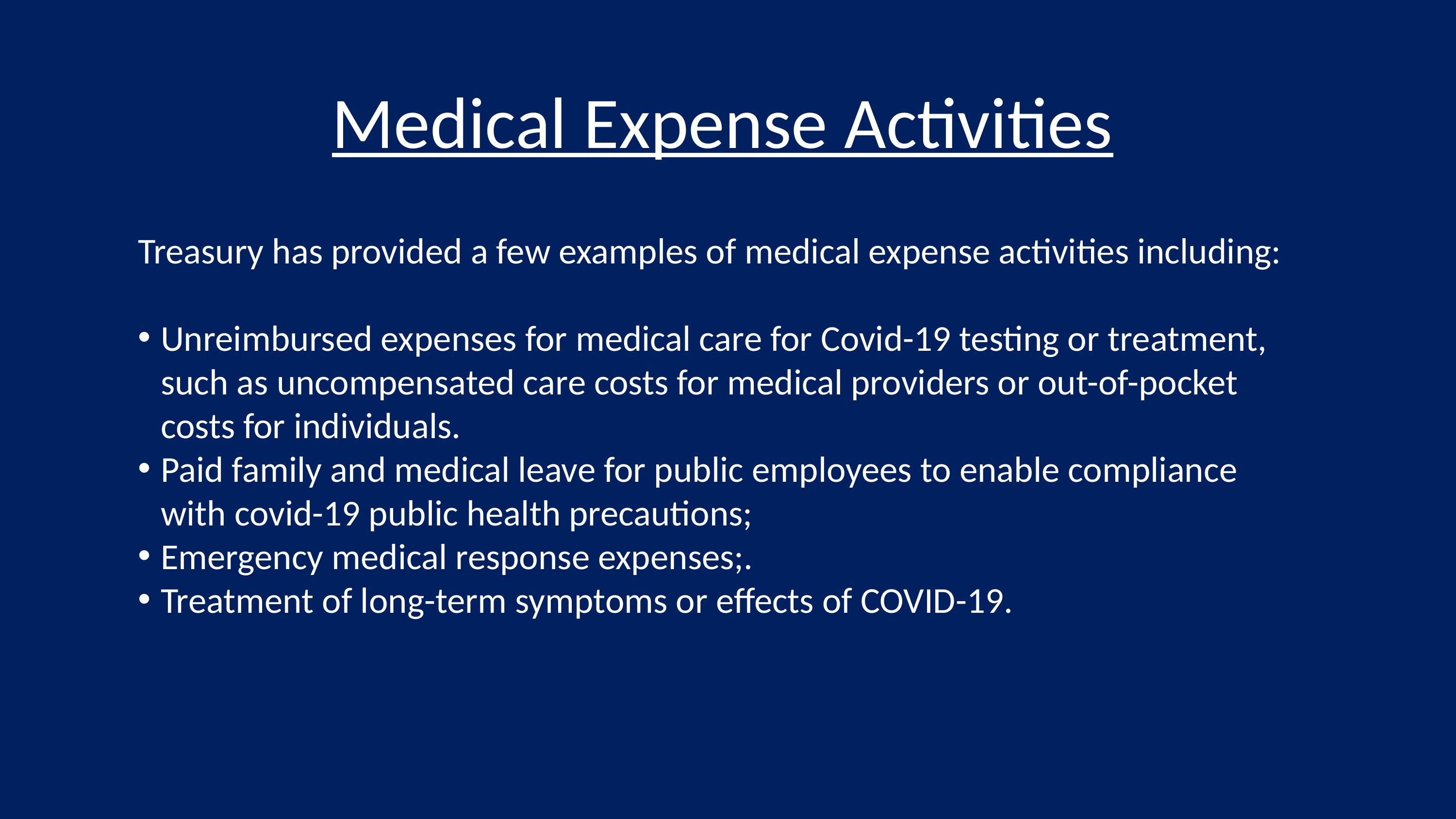

Medical Expense Activities

Treasury has provided a few examples of medical expense activities including:

Unreimbursed expenses for medical care for Covid-19 testing or treatment, such as uncompensated care costs for medical providers or out-of-pocket costs for individuals.
Paid family and medical leave for public employees to enable compliance with covid-19 public health precautions;
Emergency medical response expenses;.
Treatment of long-term symptoms or effects of COVID-19.